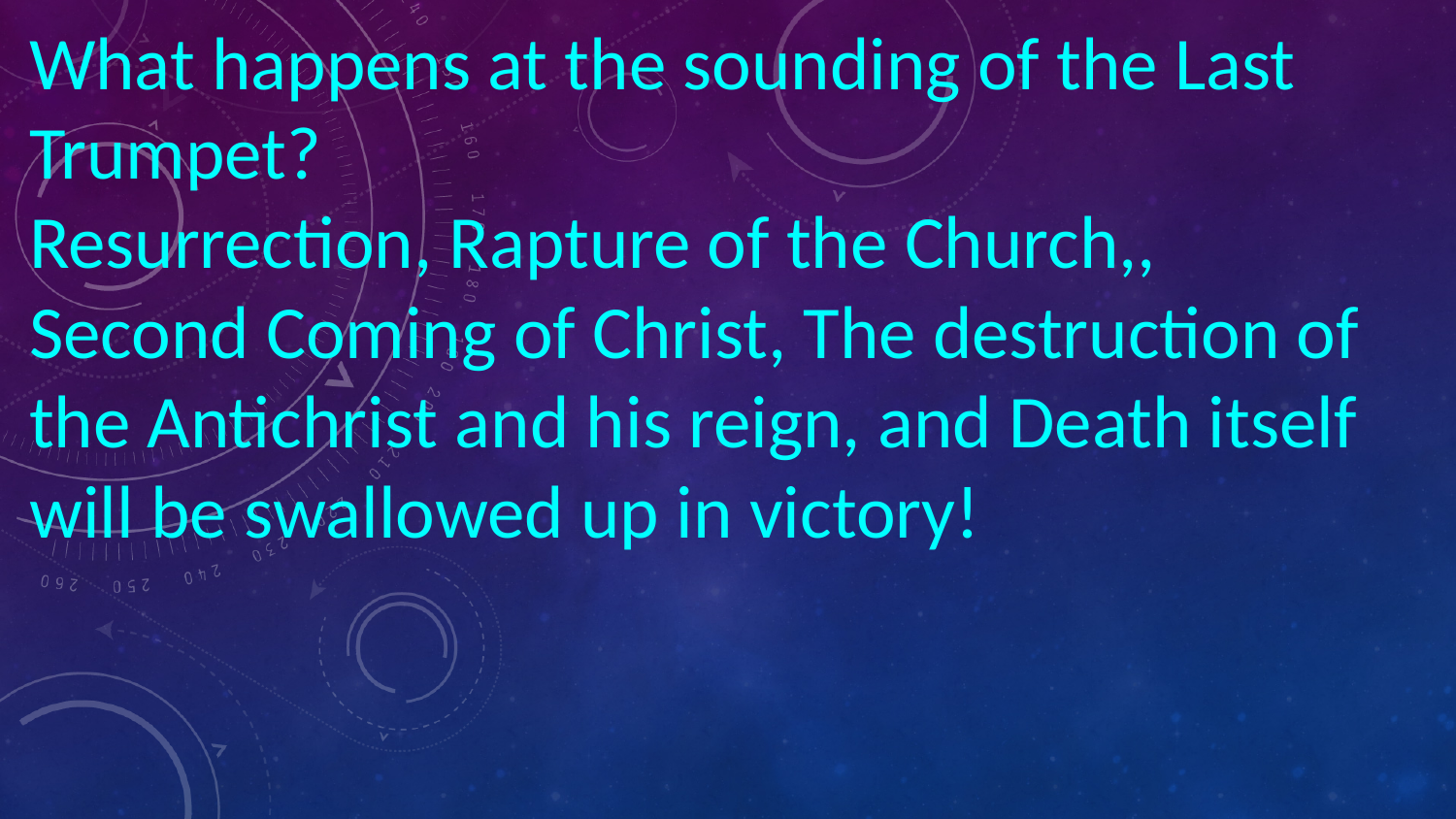

What happens at the sounding of the Last Trumpet?
Resurrection, Rapture of the Church,, Second Coming of Christ, The destruction of the Antichrist and his reign, and Death itself will be swallowed up in victory!